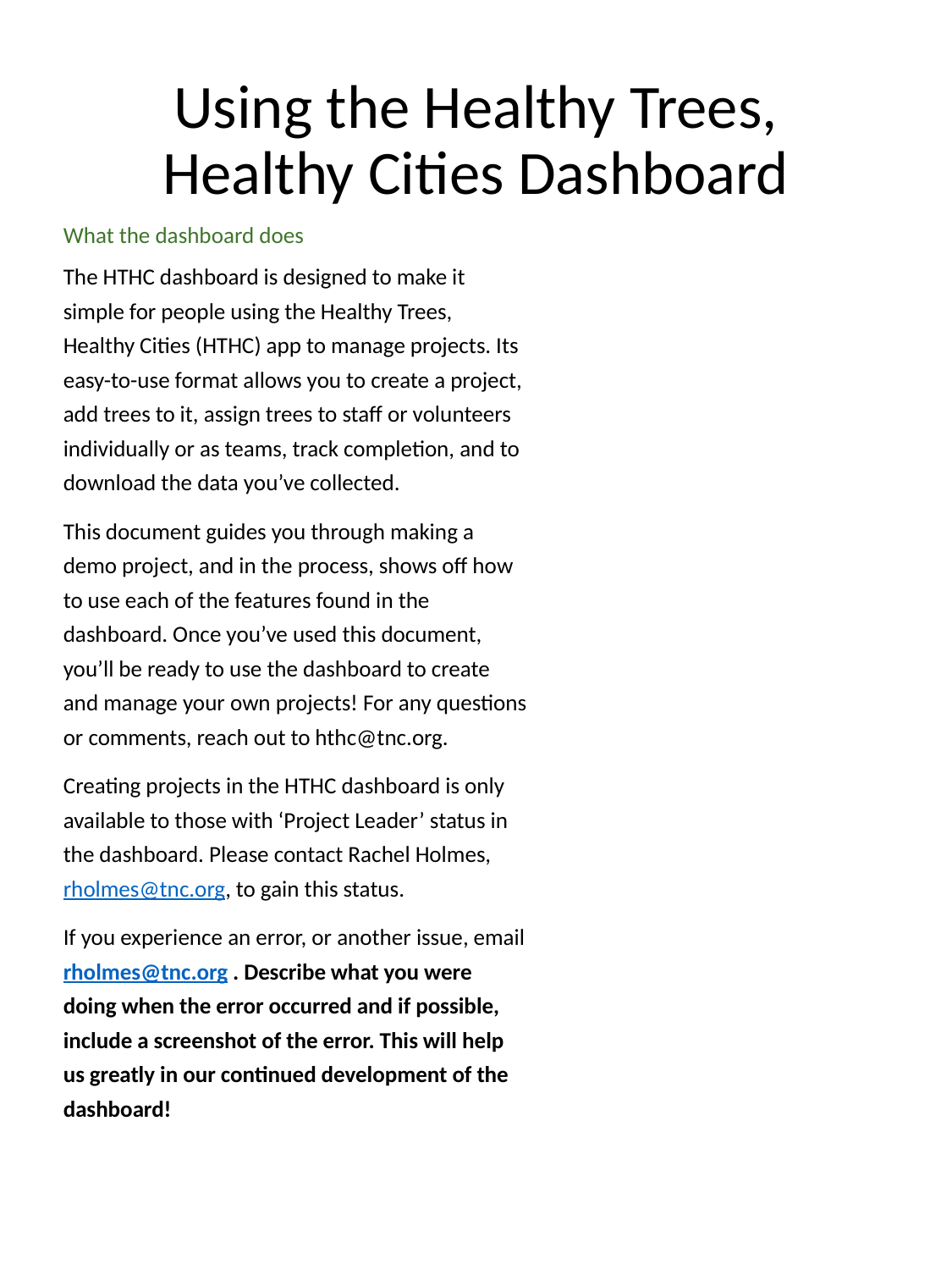

Using the Healthy Trees, Healthy Cities Dashboard
What the dashboard does
The HTHC dashboard is designed to make it simple for people using the Healthy Trees, Healthy Cities (HTHC) app to manage projects. Its easy-to-use format allows you to create a project, add trees to it, assign trees to staff or volunteers individually or as teams, track completion, and to download the data you’ve collected.
This document guides you through making a demo project, and in the process, shows off how to use each of the features found in the dashboard. Once you’ve used this document, you’ll be ready to use the dashboard to create and manage your own projects! For any questions or comments, reach out to hthc@tnc.org.
Creating projects in the HTHC dashboard is only available to those with ‘Project Leader’ status in the dashboard. Please contact Rachel Holmes, rholmes@tnc.org, to gain this status.
If you experience an error, or another issue, email rholmes@tnc.org . Describe what you were doing when the error occurred and if possible, include a screenshot of the error. This will help us greatly in our continued development of the dashboard!